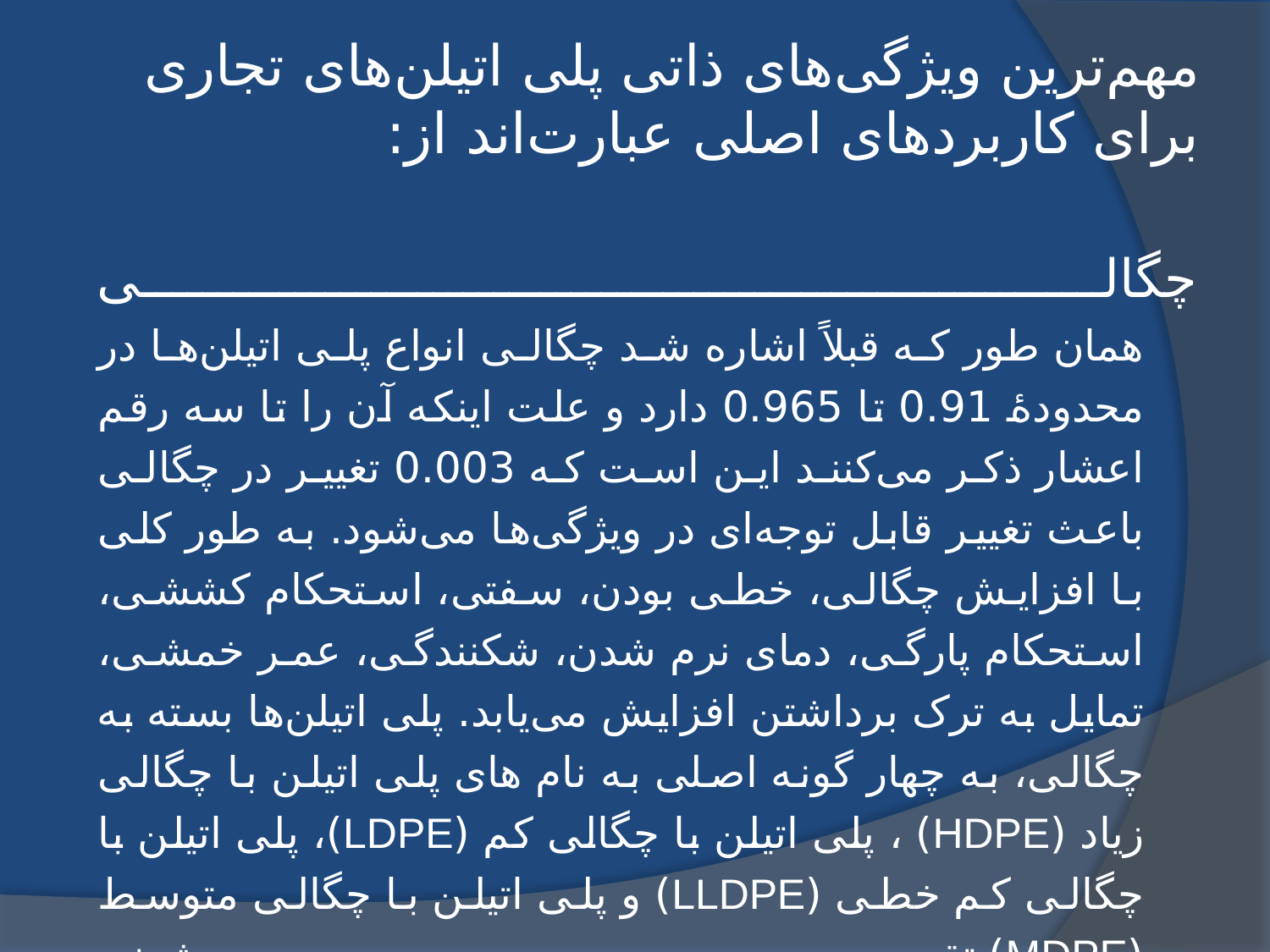

# مهم‌ترین ویژگی‌های ذاتی پلی اتیلن‌های تجاری برای کاربردهای اصلی عبارت‌اند از:
چگالی
همان طور که قبلاً اشاره شد چگالی انواع پلی اتیلن‌ها در محدودهٔ 0.91 تا 0.965 دارد و علت اینکه آن را تا سه رقم اعشار ذکر می‌کنند این است که 0.003 تغییر در چگالی باعث تغییر قابل توجه‌ای در ویژگی‌ها می‌شود. به طور کلی با افزایش چگالی، خطی بودن، سفتی، استحکام کششی، استحکام پارگی، دمای نرم شدن، شکنندگی، عمر خمشی، تمایل به ترک برداشتن افزایش می‌یابد. پلی اتیلن‌ها بسته به چگالی، به چهار گونه اصلی به نام های پلی اتیلن با چگالی زیاد (HDPE) ، پلی اتیلن با چگالی کم (LDPE)، پلی اتیلن با چگالی کم خطی (LLDPE) و پلی اتیلن با چگالی متوسط (MDPE) تقسیم می‌شوند.